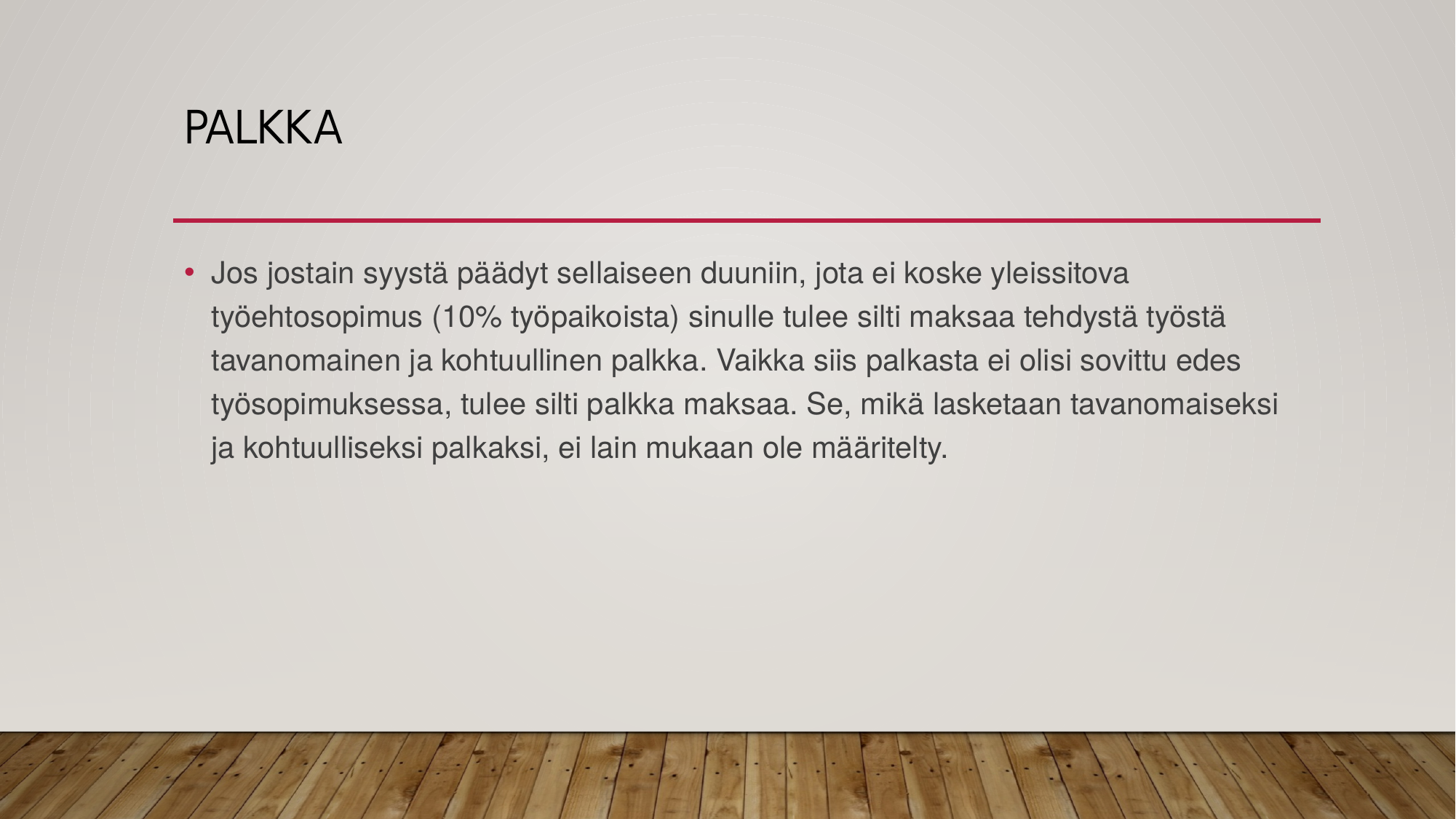

# palkka
Jos jostain syystä päädyt sellaiseen duuniin, jota ei koske yleissitova työehtosopimus (10% työpaikoista) sinulle tulee silti maksaa tehdystä työstä tavanomainen ja kohtuullinen palkka. Vaikka siis palkasta ei olisi sovittu edes työsopimuksessa, tulee silti palkka maksaa. Se, mikä lasketaan tavanomaiseksi ja kohtuulliseksi palkaksi, ei lain mukaan ole määritelty.